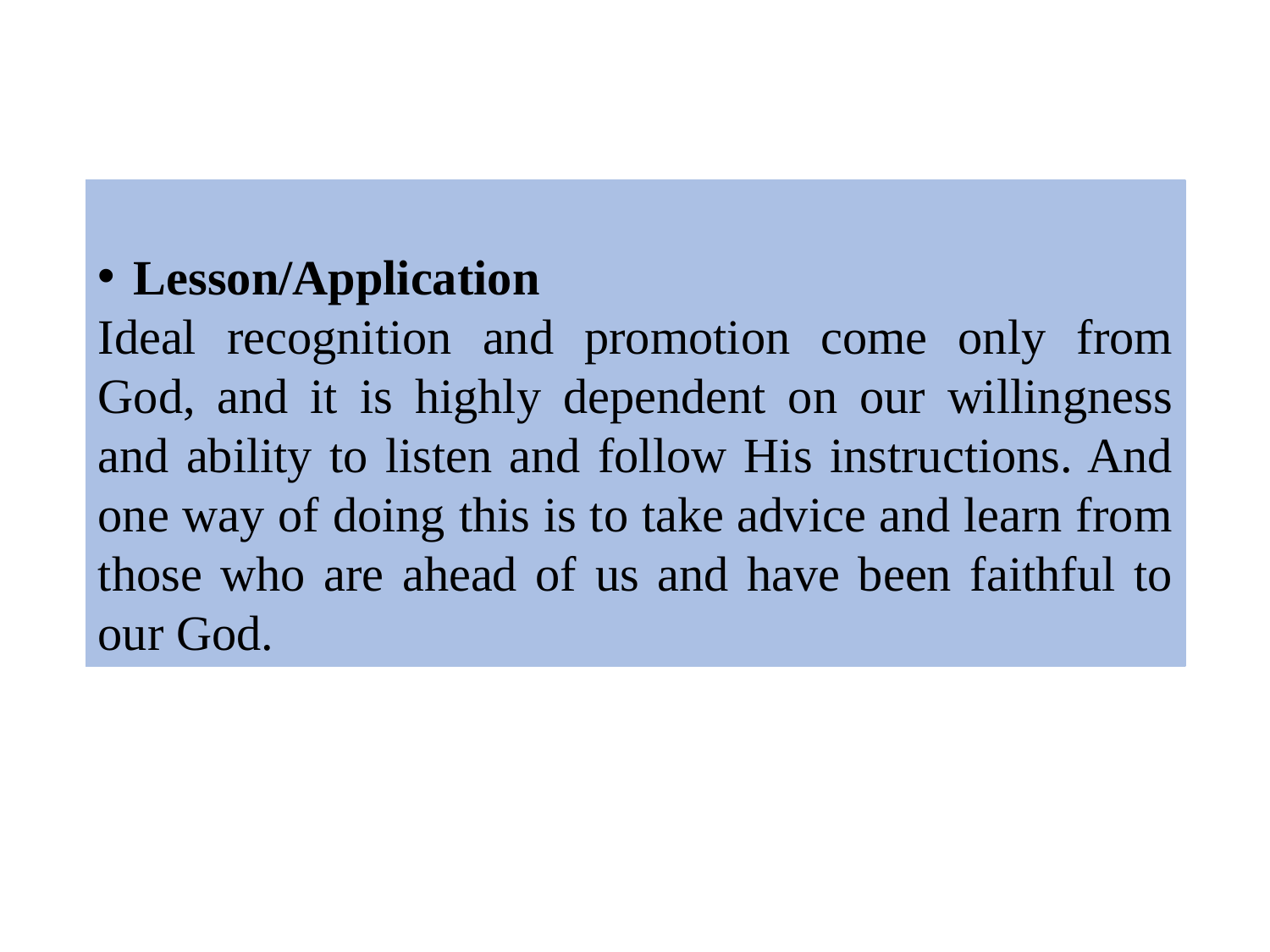

Lesson/Application
Ideal recognition and promotion come only from God, and it is highly dependent on our willingness and ability to listen and follow His instructions. And one way of doing this is to take advice and learn from those who are ahead of us and have been faithful to our God.